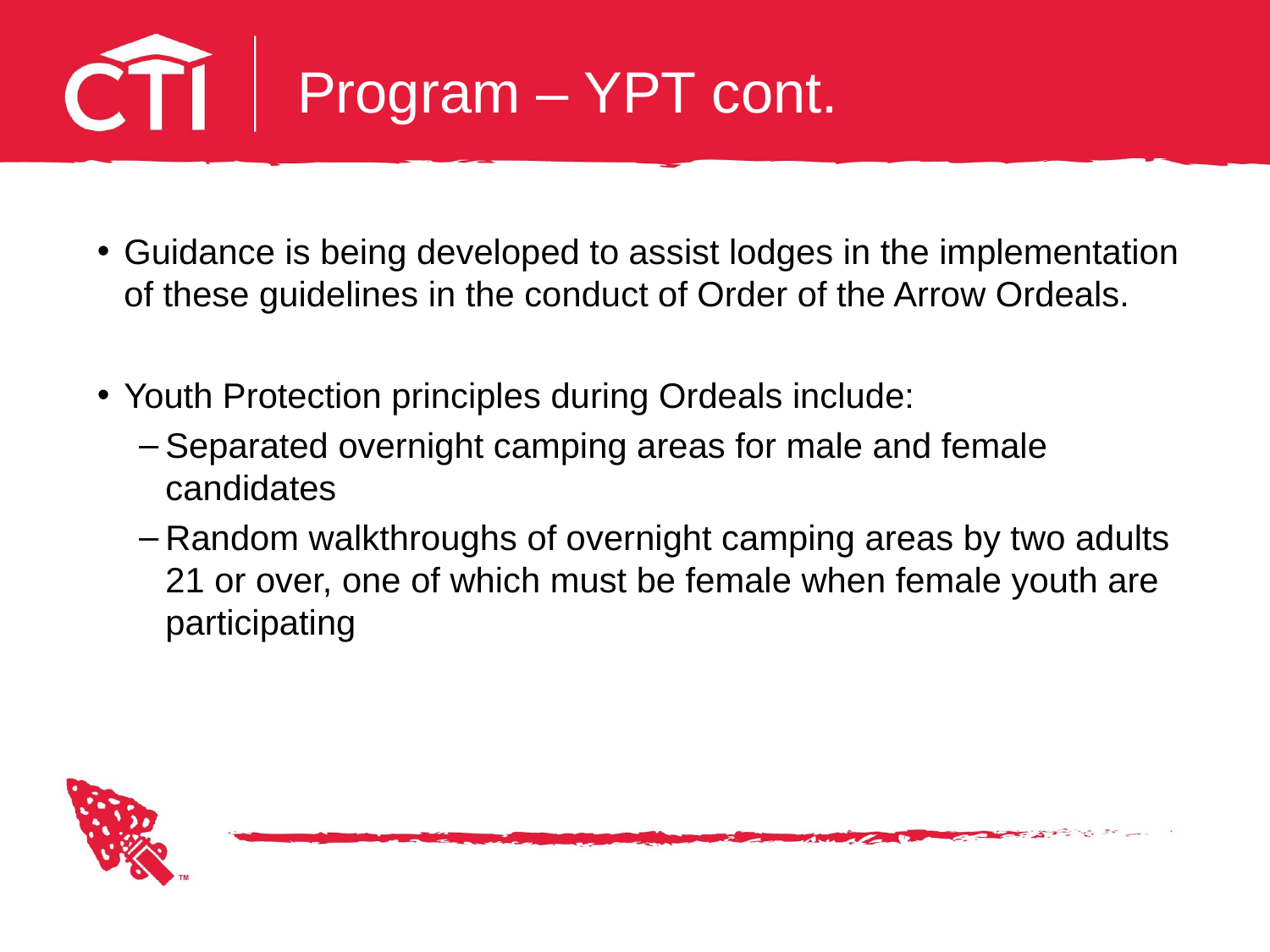

# Program – YPT cont.
Guidance is being developed to assist lodges in the implementation of these guidelines in the conduct of Order of the Arrow Ordeals.

Youth Protection principles during Ordeals include:
Separated overnight camping areas for male and female candidates
Random walkthroughs of overnight camping areas by two adults 21 or over, one of which must be female when female youth are participating